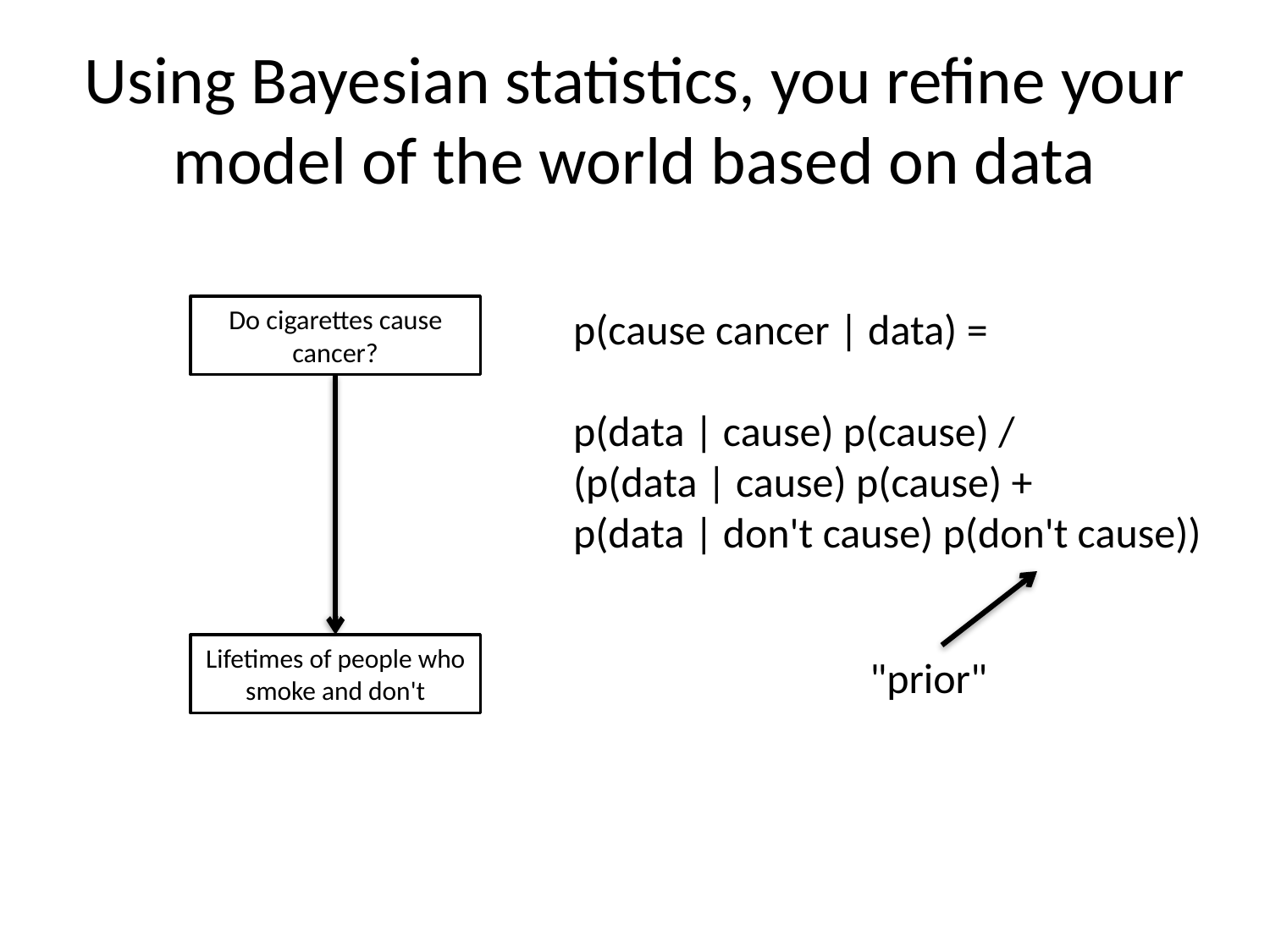

# Using Bayesian statistics, you refine your model of the world based on data
Do cigarettes cause cancer?
p(cause cancer | data) =

p(data | cause) p(cause) /
(p(data | cause) p(cause) +
p(data | don't cause) p(don't cause))

Lifetimes of people who smoke and don't
"prior"